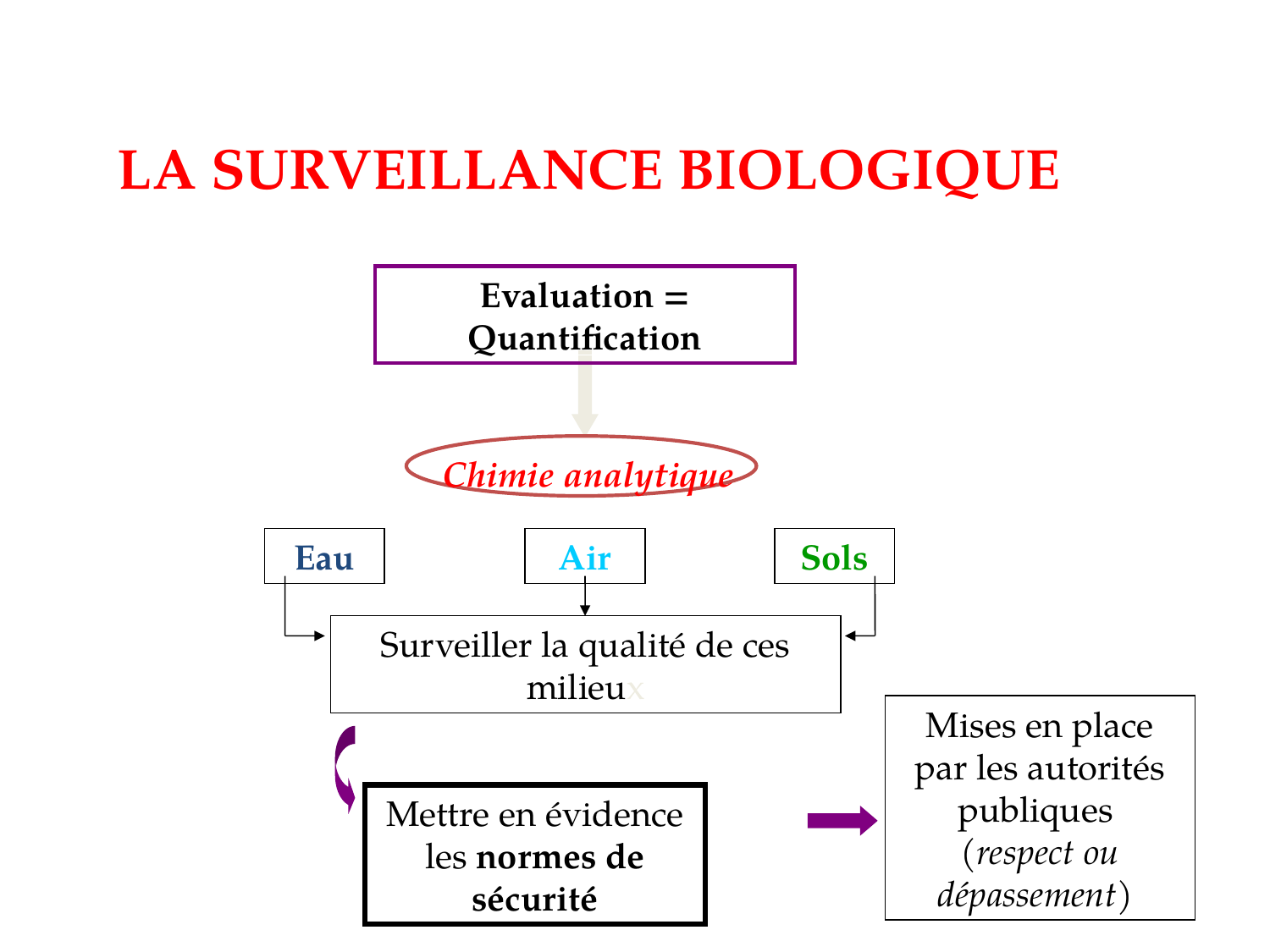

LA SURVEILLANCE BIOLOGIQUE
Evaluation = Quantification

Chimie analytique
Eau
Air
Sols

Surveiller la qualité de ces milieux
Mises en place par les autorités publiques
(respect ou dépassement)

Mettre en évidence les normes de sécurité